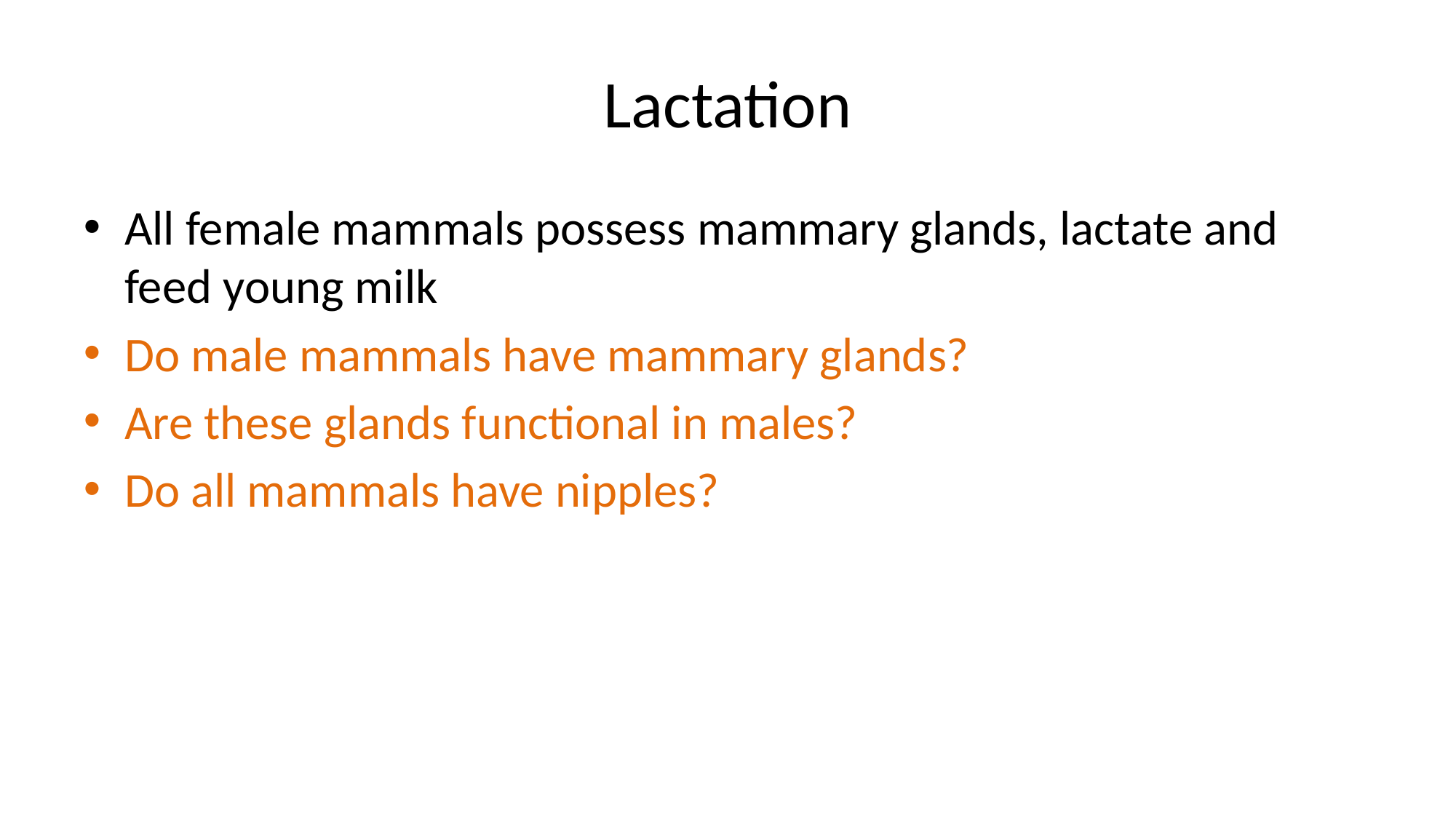

# Lactation
All female mammals possess mammary glands, lactate and feed young milk
Do male mammals have mammary glands?
Are these glands functional in males?
Do all mammals have nipples?